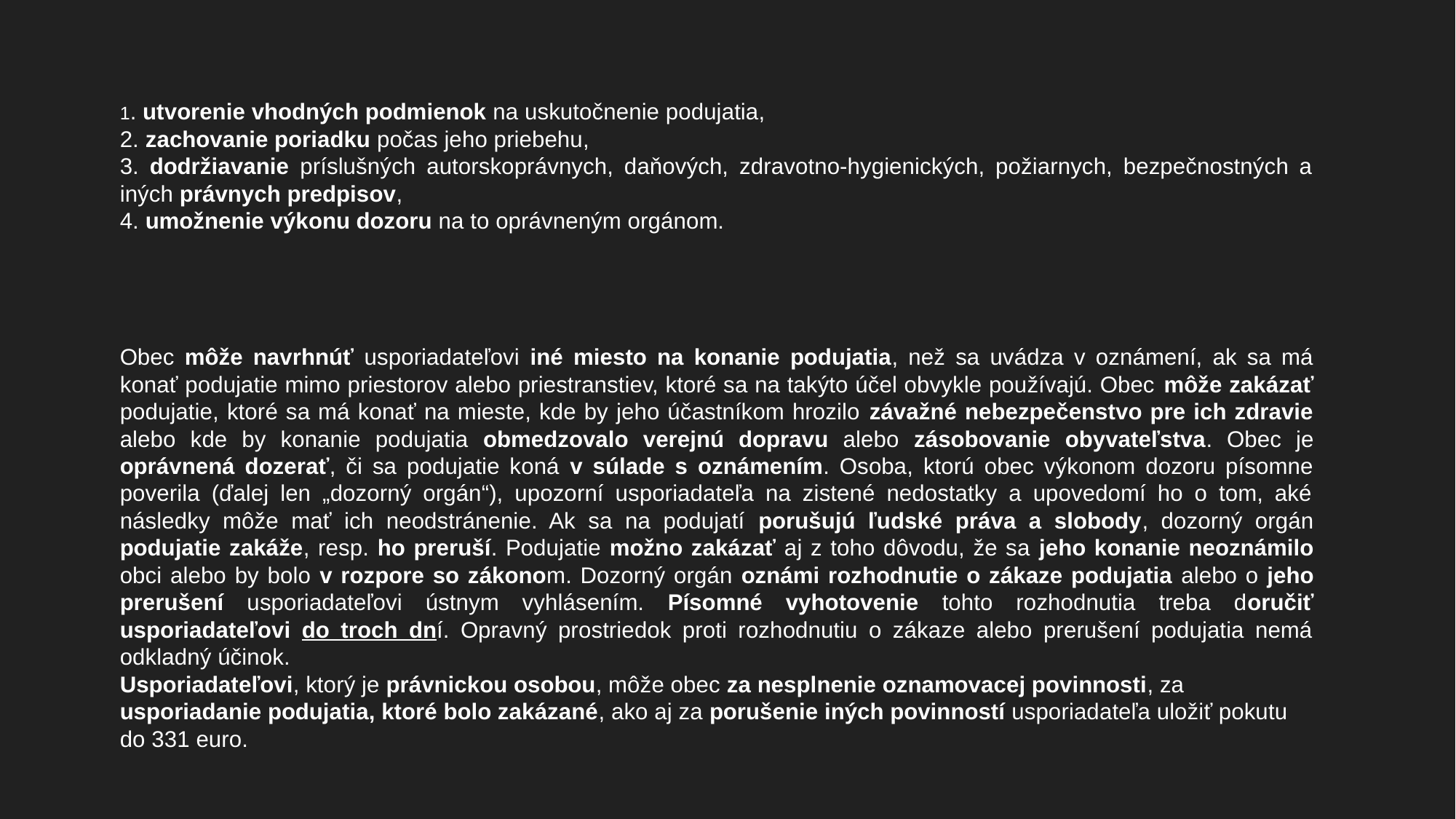

1. utvorenie vhodných podmienok na uskutočnenie podujatia,
2. zachovanie poriadku počas jeho priebehu,
3. dodržiavanie príslušných autorskoprávnych, daňových, zdravotno-hygienických, požiarnych, bezpečnostných a iných právnych predpisov,
4. umožnenie výkonu dozoru na to oprávneným orgánom.

Obec môže navrhnúť usporiadateľovi iné miesto na konanie podujatia, než sa uvádza v oznámení, ak sa má konať podujatie mimo priestorov alebo priestranstiev, ktoré sa na takýto účel obvykle používajú. Obec môže zakázať podujatie, ktoré sa má konať na mieste, kde by jeho účastníkom hrozilo závažné nebezpečenstvo pre ich zdravie alebo kde by konanie podujatia obmedzovalo verejnú dopravu alebo zásobovanie obyvateľstva. Obec je oprávnená dozerať, či sa podujatie koná v súlade s oznámením. Osoba, ktorú obec výkonom dozoru písomne poverila (ďalej len „dozorný orgán“), upozorní usporiadateľa na zistené nedostatky a upovedomí ho o tom, aké následky môže mať ich neodstránenie. Ak sa na podujatí porušujú ľudské práva a slobody, dozorný orgán podujatie zakáže, resp. ho preruší. Podujatie možno zakázať aj z toho dôvodu, že sa jeho konanie neoznámilo obci alebo by bolo v rozpore so zákonom. Dozorný orgán oznámi rozhodnutie o zákaze podujatia alebo o jeho prerušení usporiadateľovi ústnym vyhlásením. Písomné vyhotovenie tohto rozhodnutia treba doručiť usporiadateľovi do troch dní. Opravný prostriedok proti rozhodnutiu o zákaze alebo prerušení podujatia nemá odkladný účinok.
Usporiadateľovi, ktorý je právnickou osobou, môže obec za nesplnenie oznamovacej povinnosti, za usporiadanie podujatia, ktoré bolo zakázané, ako aj za porušenie iných povinností usporiadateľa uložiť pokutu do 331 euro.